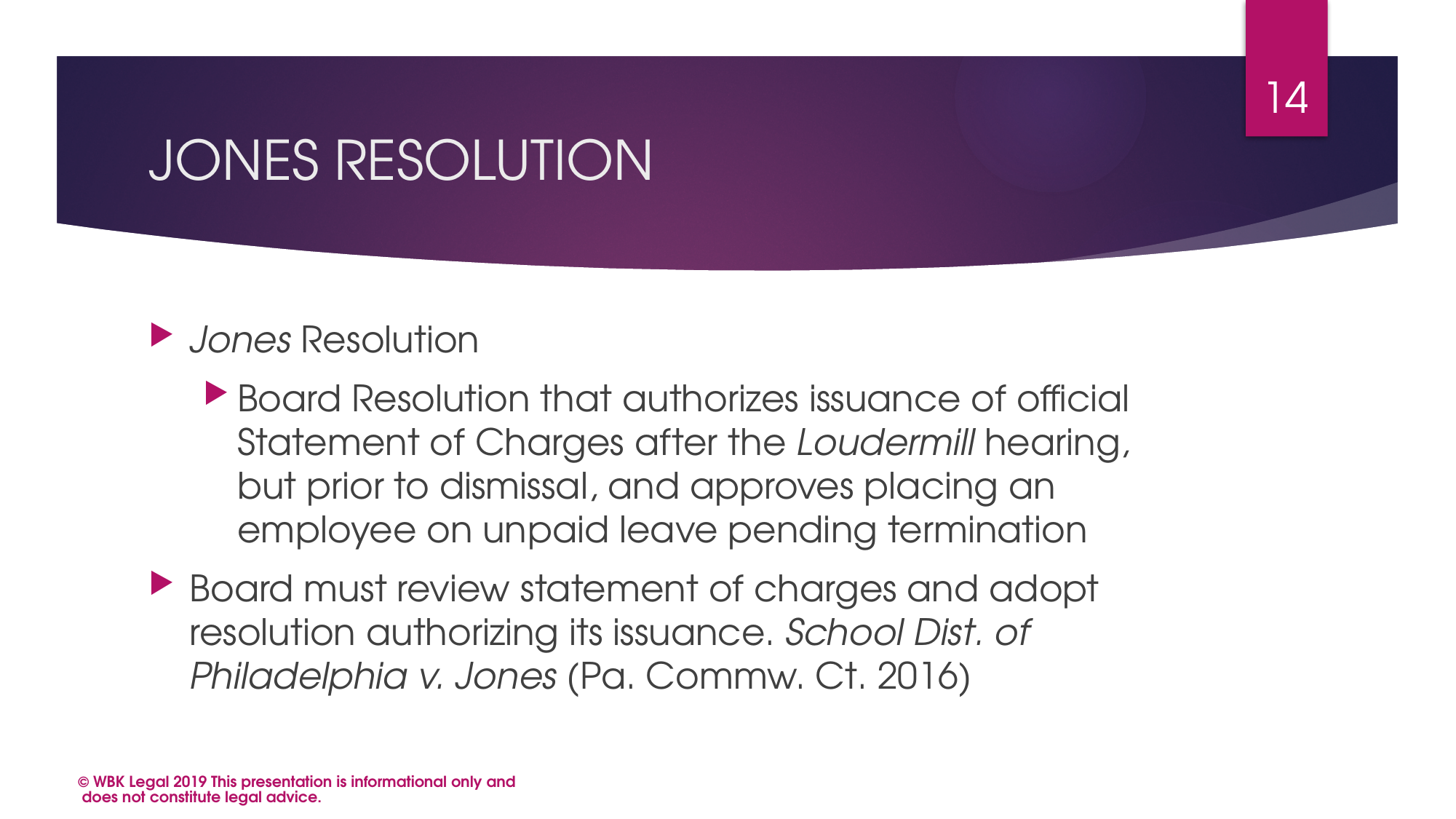

14
# JONES RESOLUTION
Jones Resolution
Board Resolution that authorizes issuance of official Statement of Charges after the Loudermill hearing, but prior to dismissal, and approves placing an employee on unpaid leave pending termination
Board must review statement of charges and adopt resolution authorizing its issuance. School Dist. of Philadelphia v. Jones (Pa. Commw. Ct. 2016)

© WBK Legal 2019 This presentation is informational only and does not constitute legal advice.